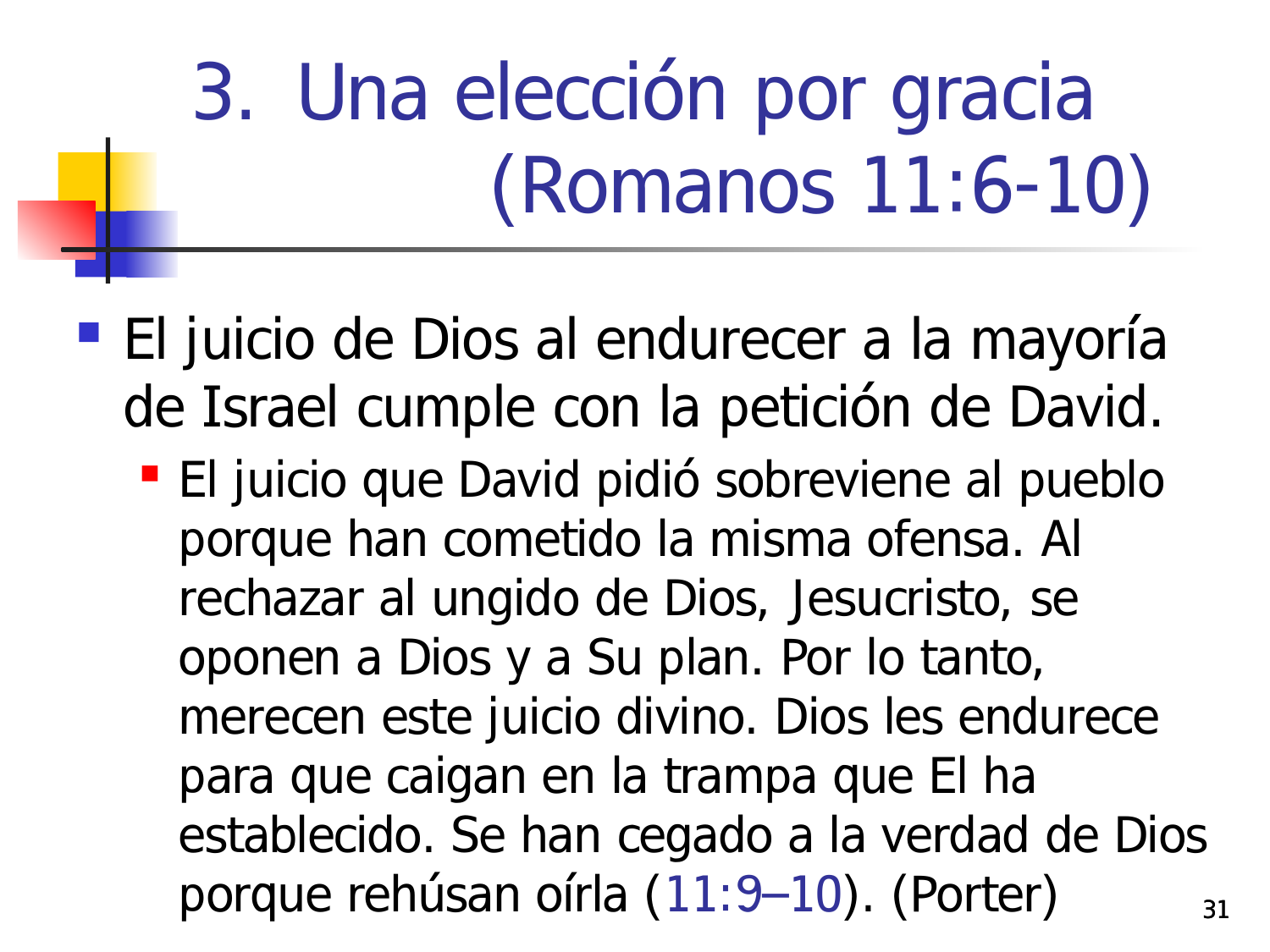

# Una elección por gracia              (Romanos 11:6-10)
El juicio de Dios al endurecer a la mayoría de Israel cumple con la petición de David.
El juicio que David pidió sobreviene al pueblo porque han cometido la misma ofensa. Al rechazar al ungido de Dios, Jesucristo, se oponen a Dios y a Su plan. Por lo tanto, merecen este juicio divino. Dios les endurece para que caigan en la trampa que El ha establecido. Se han cegado a la verdad de Dios porque rehúsan oírla (11:9–10). (Porter)

31
31